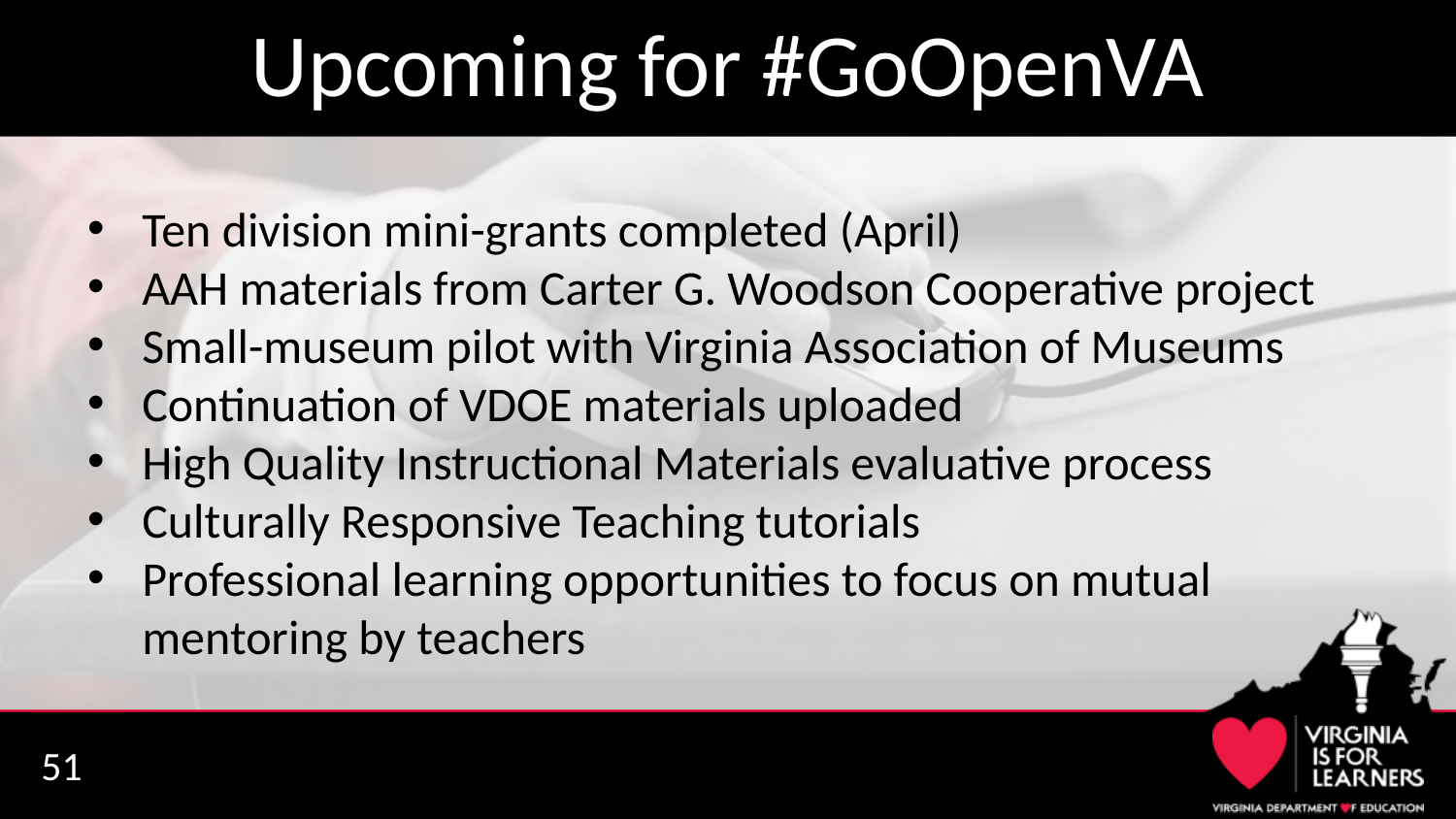

# Upcoming for #GoOpenVA
Ten division mini-grants completed (April)
AAH materials from Carter G. Woodson Cooperative project
Small-museum pilot with Virginia Association of Museums
Continuation of VDOE materials uploaded
High Quality Instructional Materials evaluative process
Culturally Responsive Teaching tutorials
Professional learning opportunities to focus on mutual mentoring by teachers